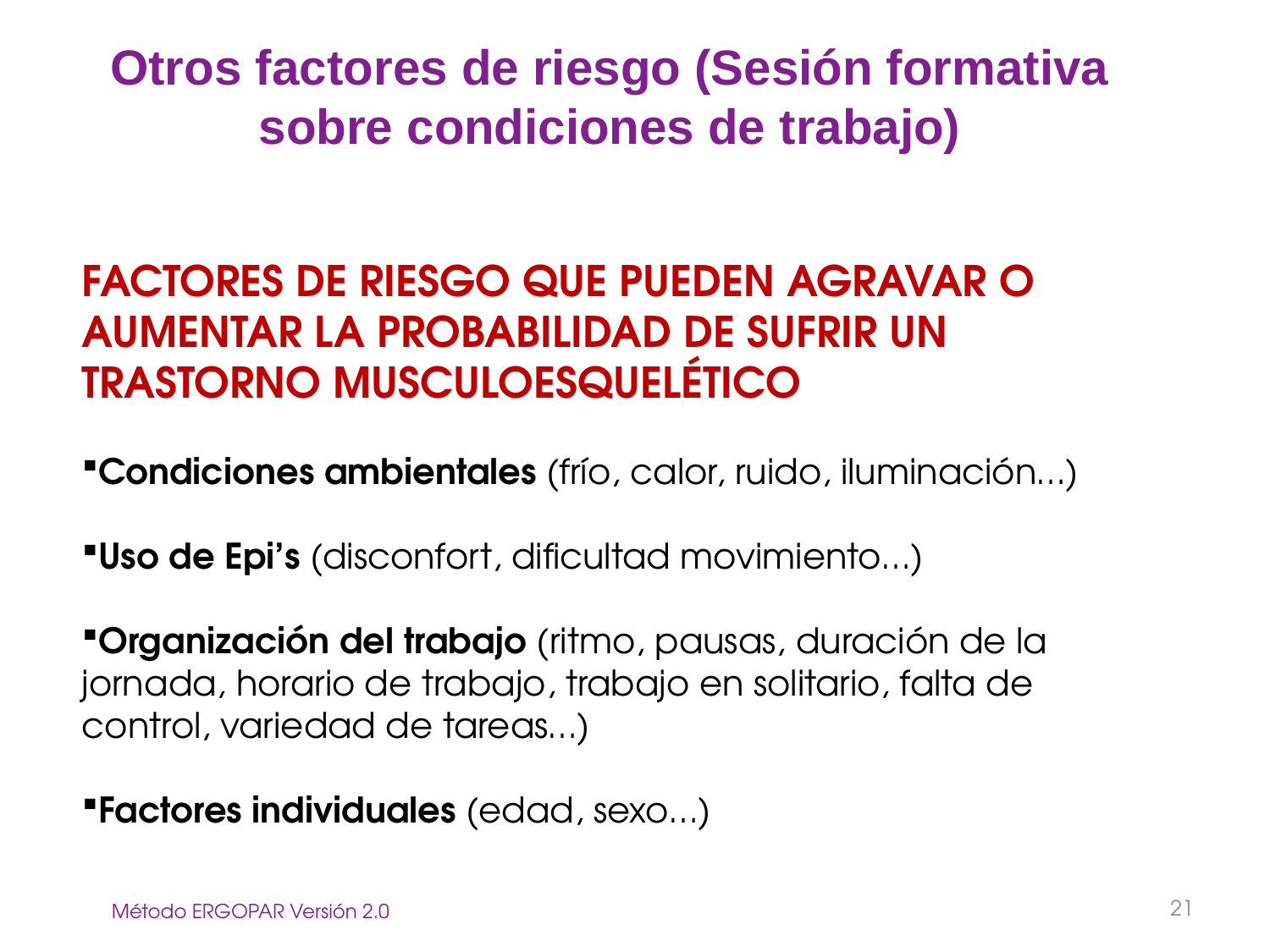

Otros factores de riesgo (Sesión formativa sobre condiciones de trabajo)
FACTORES DE RIESGO QUE PUEDEN AGRAVAR O AUMENTAR LA PROBABILIDAD DE SUFRIR UN TRASTORNO MUSCULOESQUELÉTICO

Condiciones ambientales (frío, calor, ruido, iluminación…)

Uso de Epi’s (disconfort, dificultad movimiento…)

Organización del trabajo (ritmo, pausas, duración de la jornada, horario de trabajo, trabajo en solitario, falta de control, variedad de tareas…)

Factores individuales (edad, sexo…)
21
Método ERGOPAR Versión 2.0